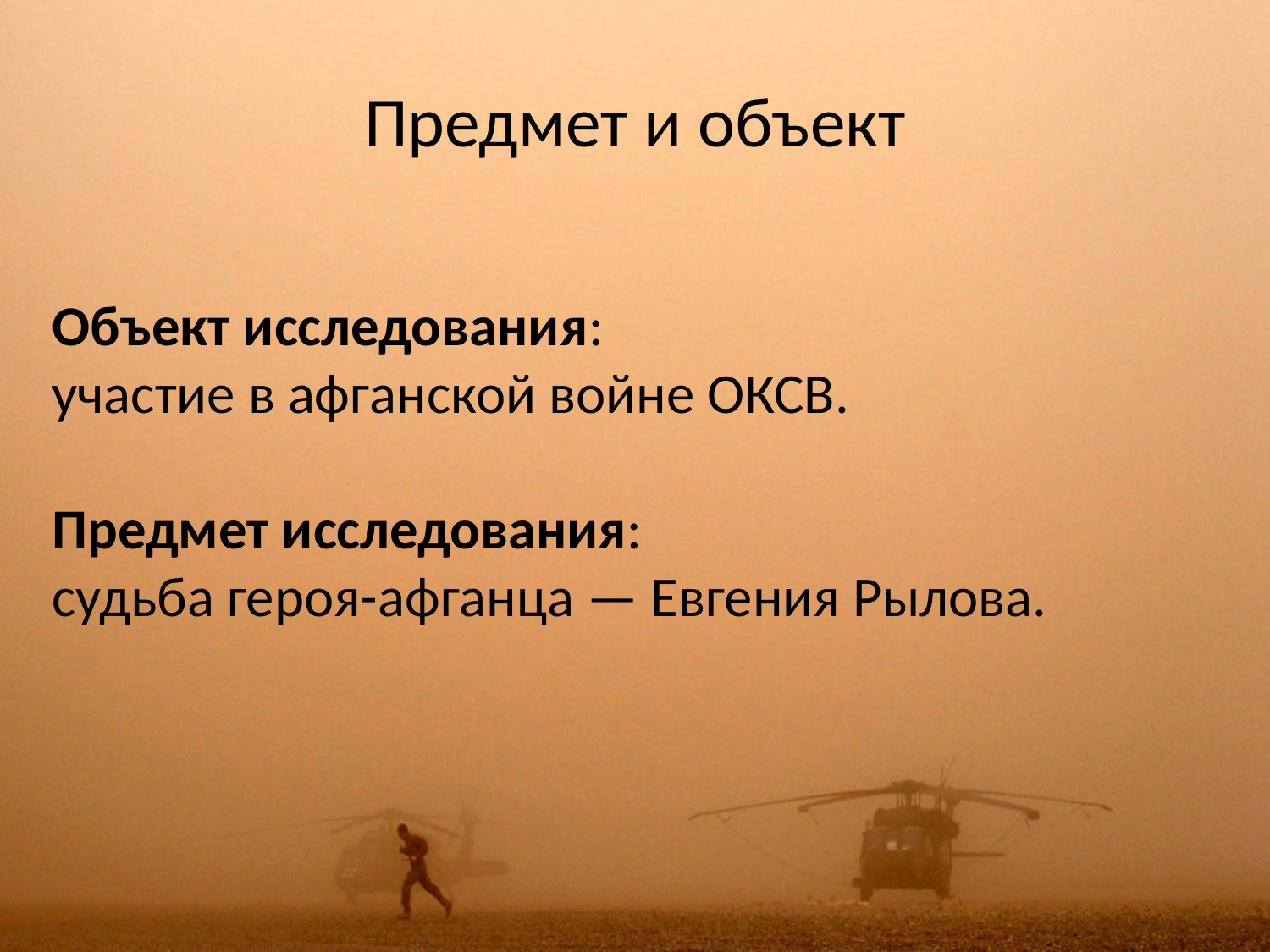

Предмет и объект
Объект исследования:
участие в афганской войне ОКСВ.

Предмет исследования:
судьба героя-афганца — Евгения Рылова.